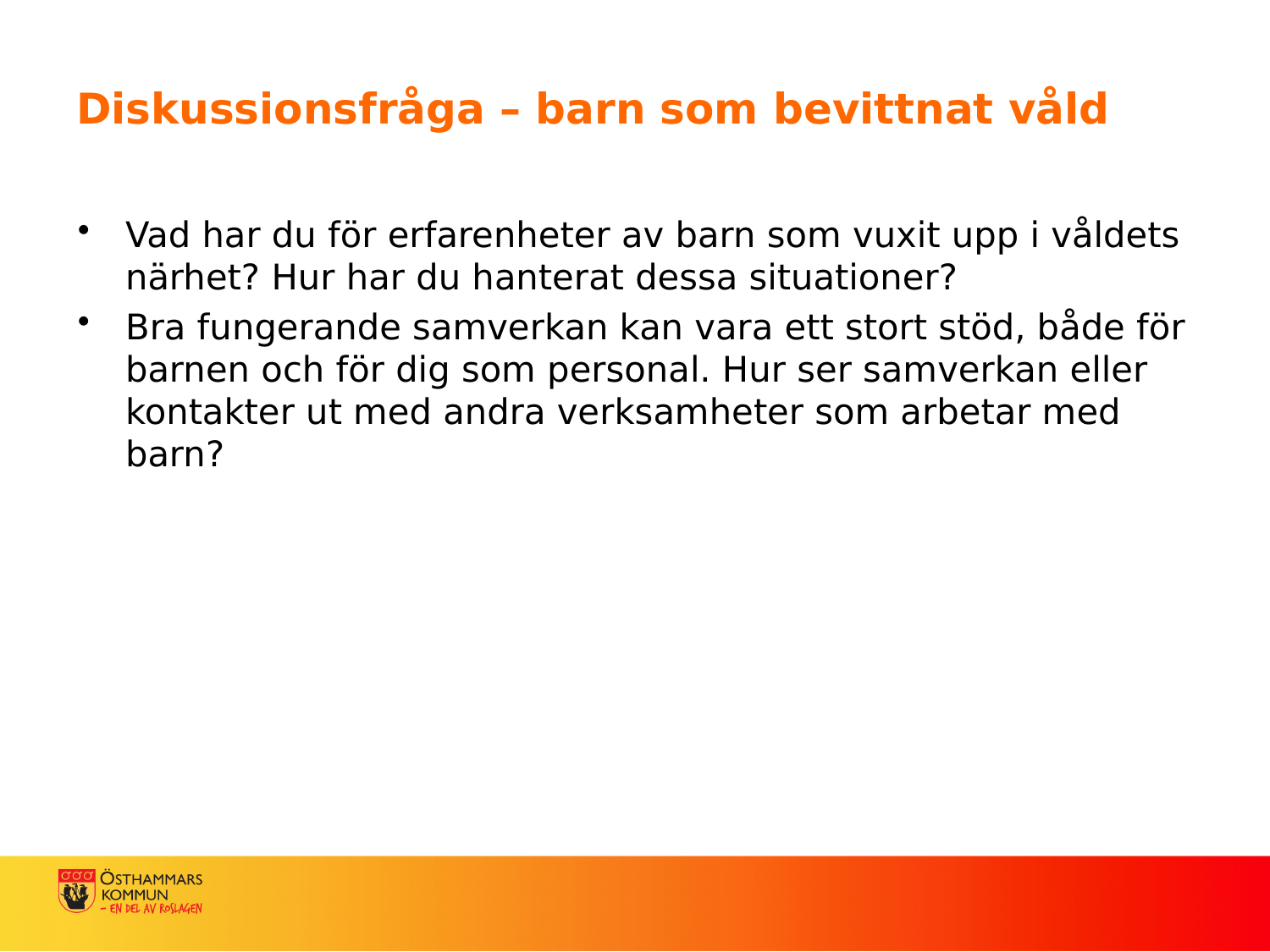

# Diskussionsfråga – barn som bevittnat våld
Vad har du för erfarenheter av barn som vuxit upp i våldets närhet? Hur har du hanterat dessa situationer?
Bra fungerande samverkan kan vara ett stort stöd, både för barnen och för dig som personal. Hur ser samverkan eller kontakter ut med andra verksamheter som arbetar med barn?